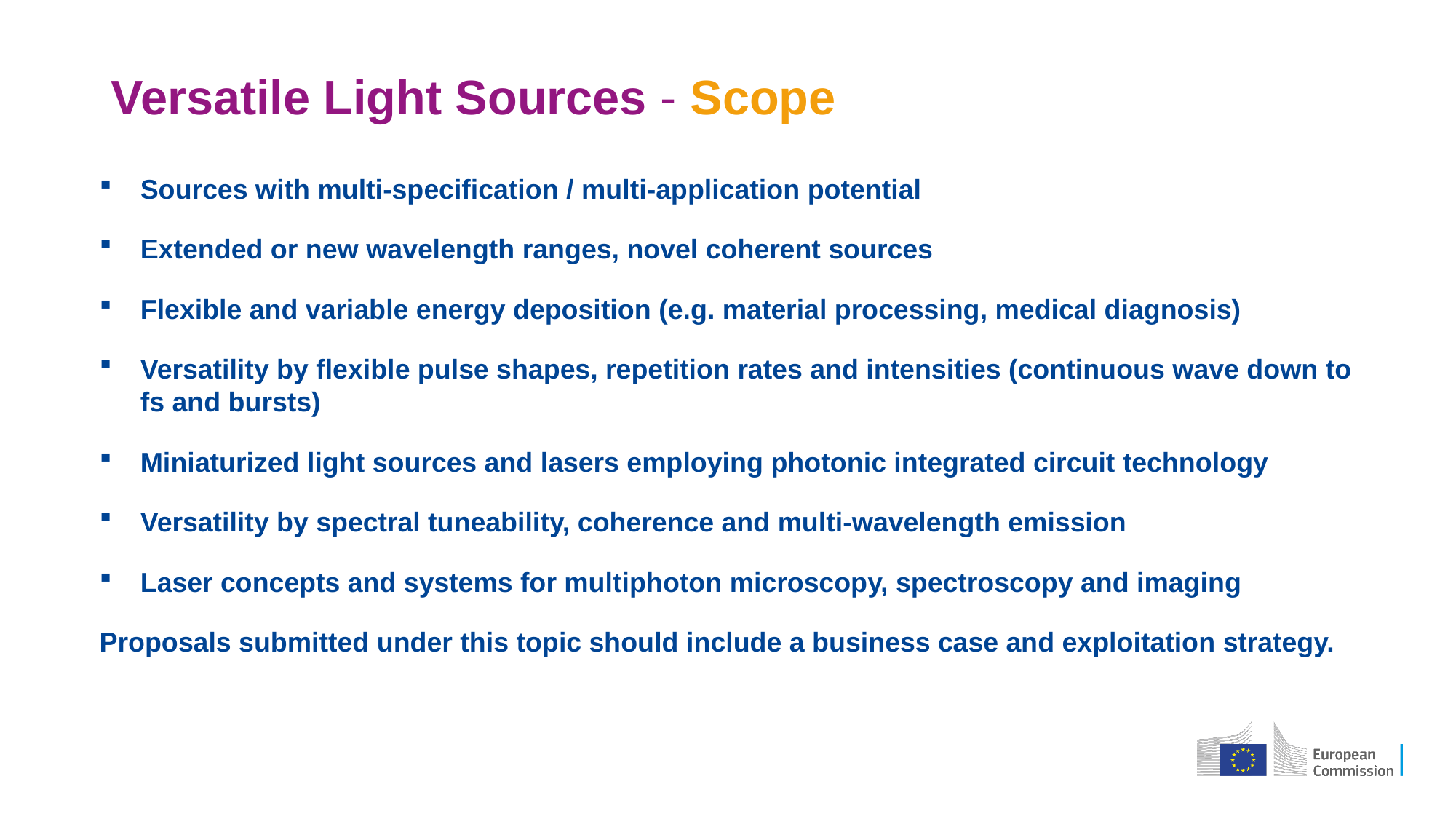

# Versatile Light Sources - Scope
Sources with multi-specification / multi-application potential
Extended or new wavelength ranges, novel coherent sources
Flexible and variable energy deposition (e.g. material processing, medical diagnosis)
Versatility by flexible pulse shapes, repetition rates and intensities (continuous wave down to fs and bursts)
Miniaturized light sources and lasers employing photonic integrated circuit technology
Versatility by spectral tuneability, coherence and multi-wavelength emission
Laser concepts and systems for multiphoton microscopy, spectroscopy and imaging
Proposals submitted under this topic should include a business case and exploitation strategy.